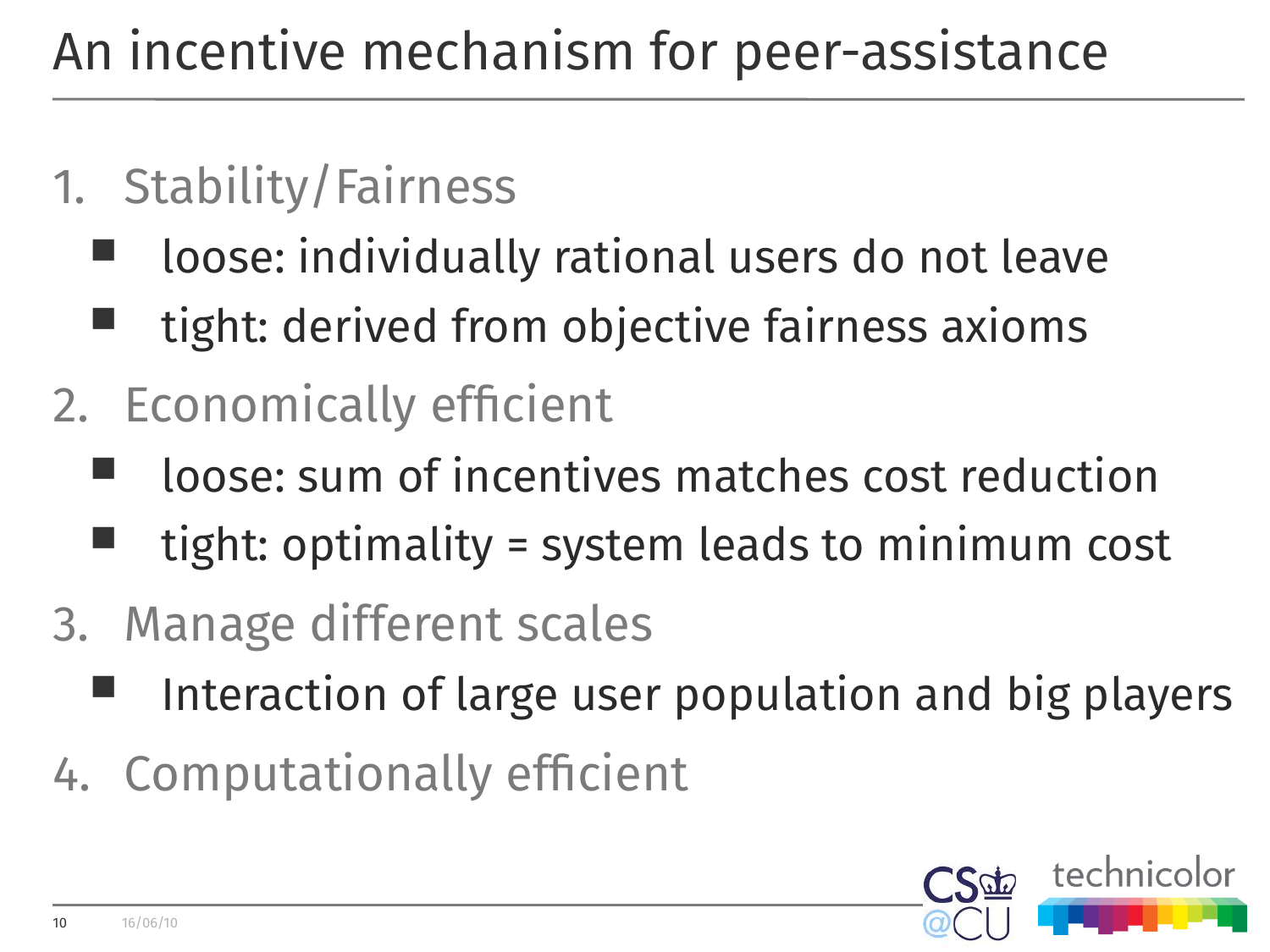

# An incentive mechanism for peer-assistance
Stability/Fairness
loose: individually rational users do not leave
tight: derived from objective fairness axioms
Economically efficient
loose: sum of incentives matches cost reduction
tight: optimality = system leads to minimum cost
Manage different scales
Interaction of large user population and big players
Computationally efficient
16/06/10
10